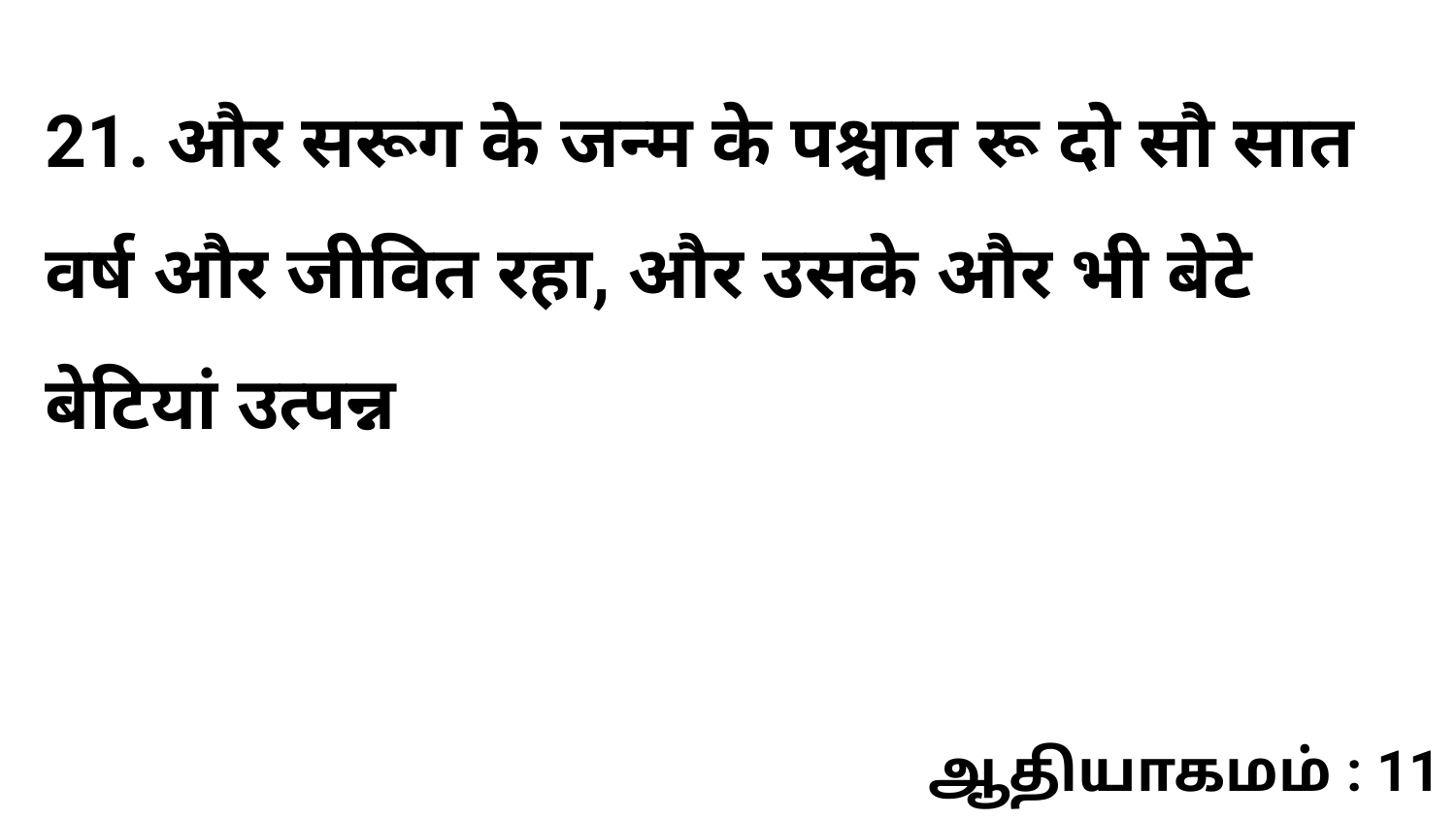

21. और सरूग के जन्म के पश्चात रू दो सौ सात वर्ष और जीवित रहा, और उसके और भी बेटे बेटियां उत्पन्न
ஆதியாகமம் : 11